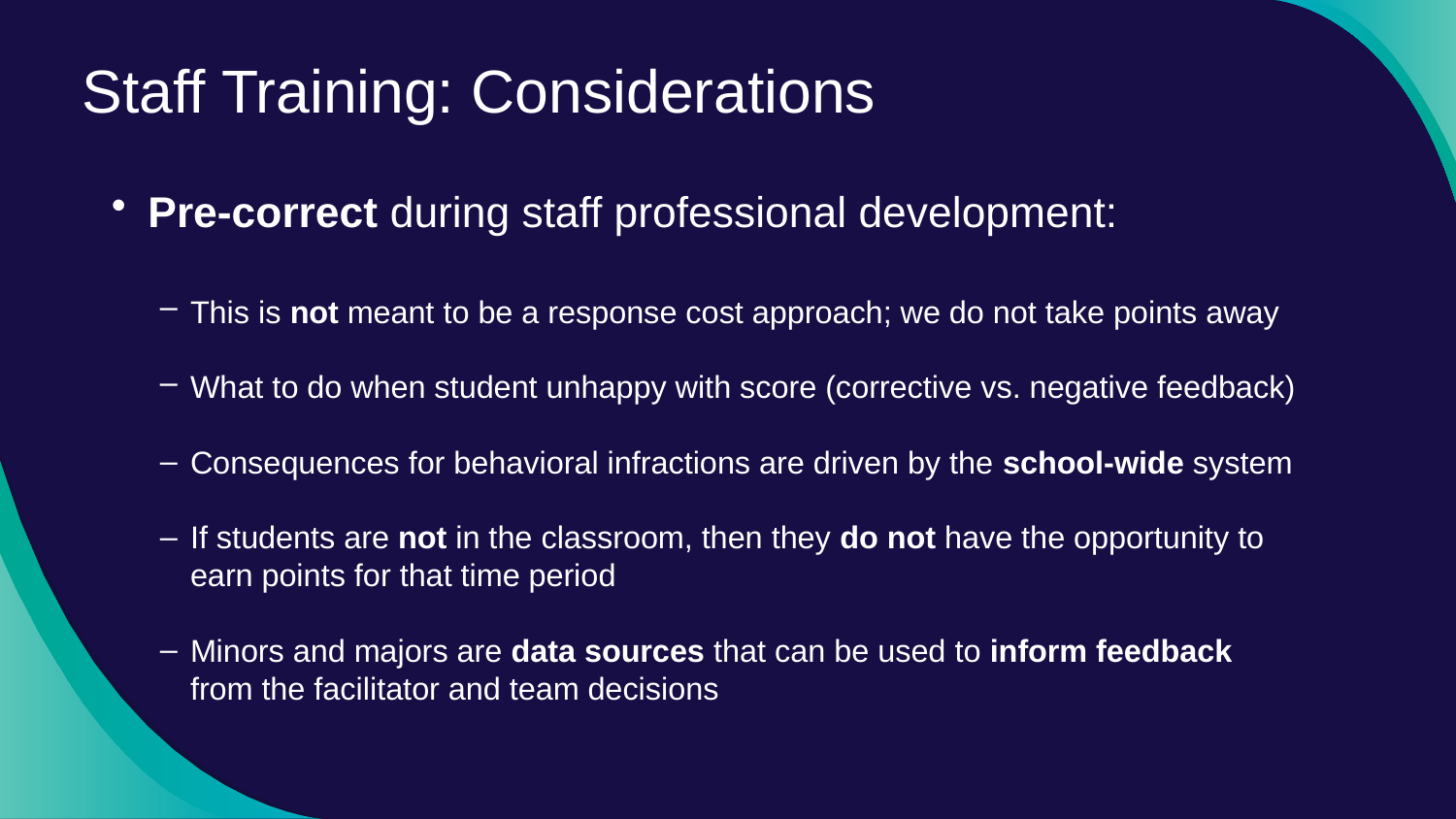

# Staff Training: Considerations
Pre-correct during staff professional development:

This is not meant to be a response cost approach; we do not take points away

What to do when student unhappy with score (corrective vs. negative feedback)

Consequences for behavioral infractions are driven by the school-wide system

If students are not in the classroom, then they do not have the opportunity to earn points for that time period

Minors and majors are data sources that can be used to inform feedback from the facilitator and team decisions